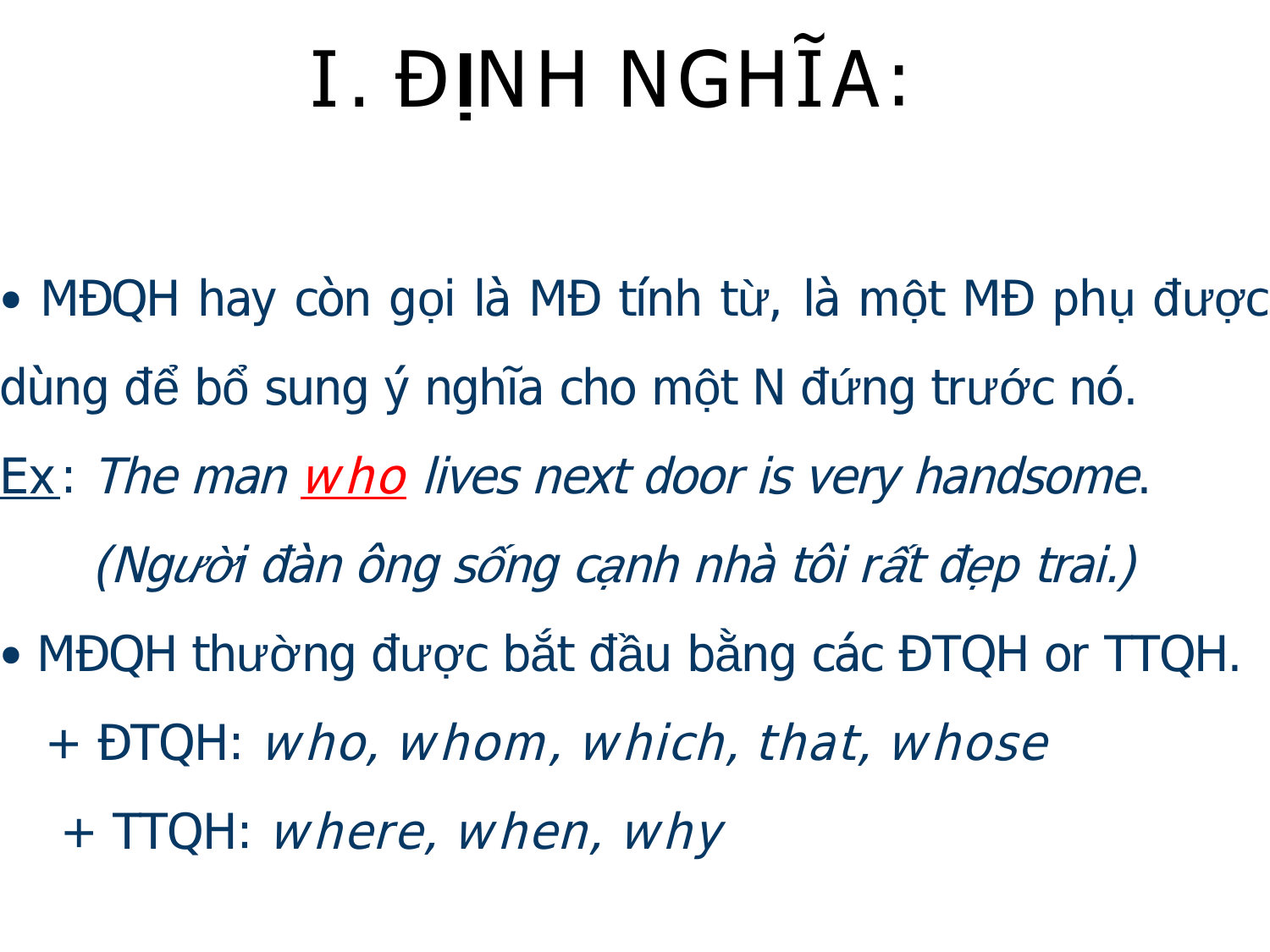

# I. ĐỊNH NGHĨA:
• MĐQH hay còn gọi là MĐ tính từ, là một MĐ phụ được dùng để bổ sung ý nghĩa cho một N đứng trước nó.
Ex: The man who lives next door is very handsome.
      (Người đàn ông sống cạnh nhà tôi rất đẹp trai.)
• MĐQH thường được bắt đầu bằng các ĐTQH or TTQH.
   + ĐTQH: who, whom, which, that, whose
    + TTQH: where, when, why